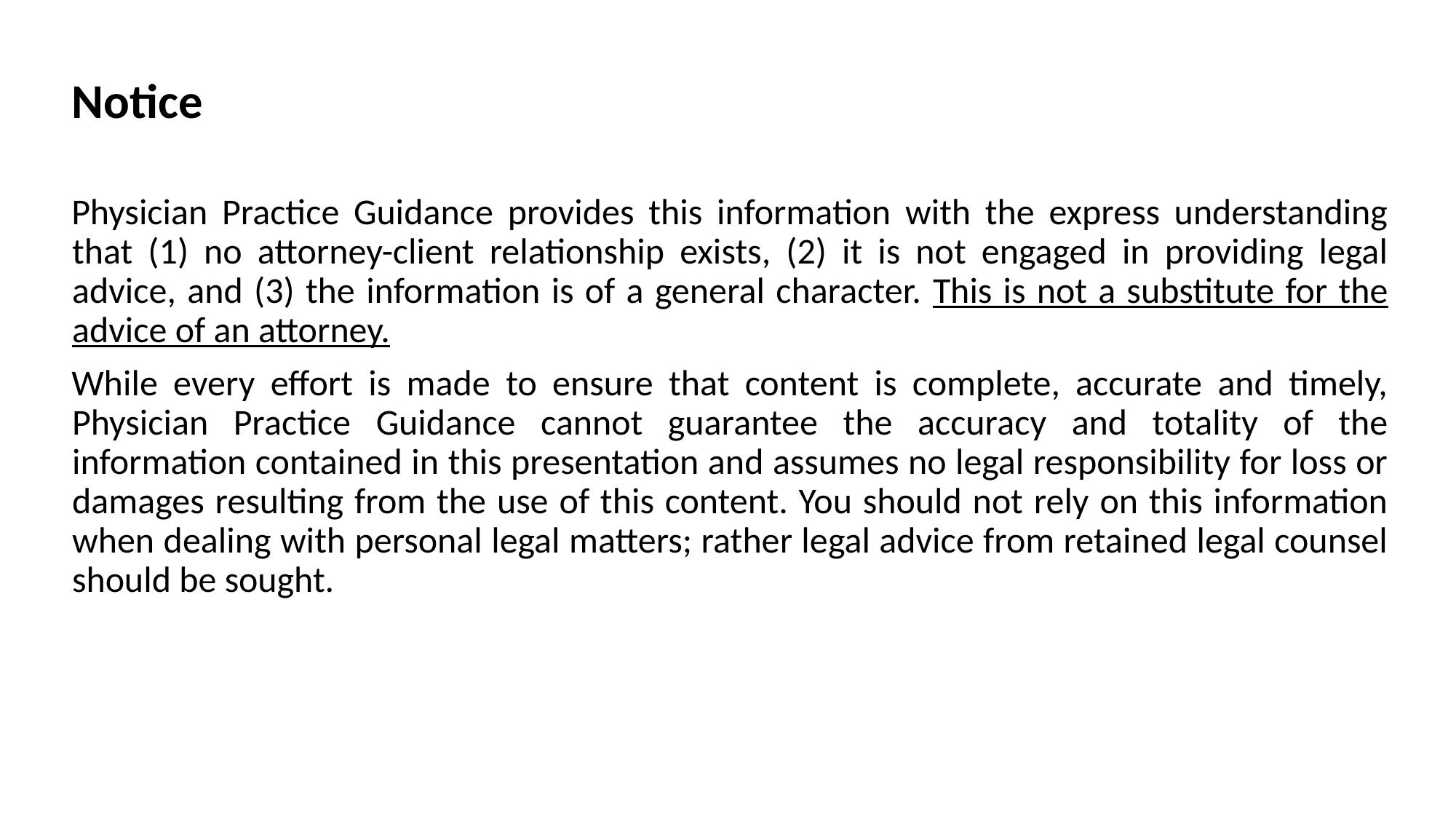

Notice

Physician Practice Guidance provides this information with the express understanding that (1) no attorney-client relationship exists, (2) it is not engaged in providing legal advice, and (3) the information is of a general character. This is not a substitute for the advice of an attorney.
While every effort is made to ensure that content is complete, accurate and timely, Physician Practice Guidance cannot guarantee the accuracy and totality of the information contained in this presentation and assumes no legal responsibility for loss or damages resulting from the use of this content. You should not rely on this information when dealing with personal legal matters; rather legal advice from retained legal counsel should be sought.